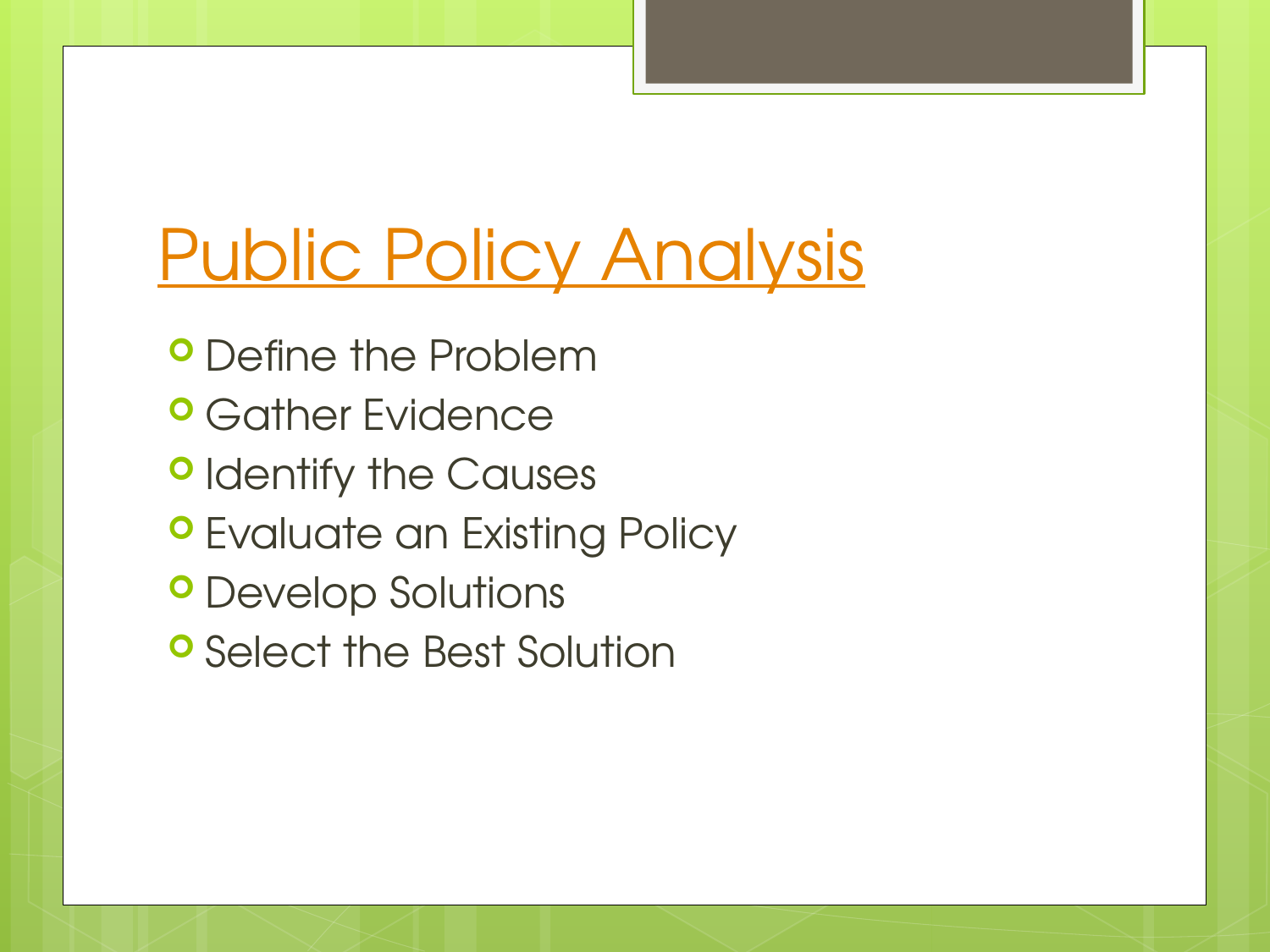

# Public Policy Analysis
Define the Problem
Gather Evidence
Identify the Causes
Evaluate an Existing Policy
Develop Solutions
Select the Best Solution